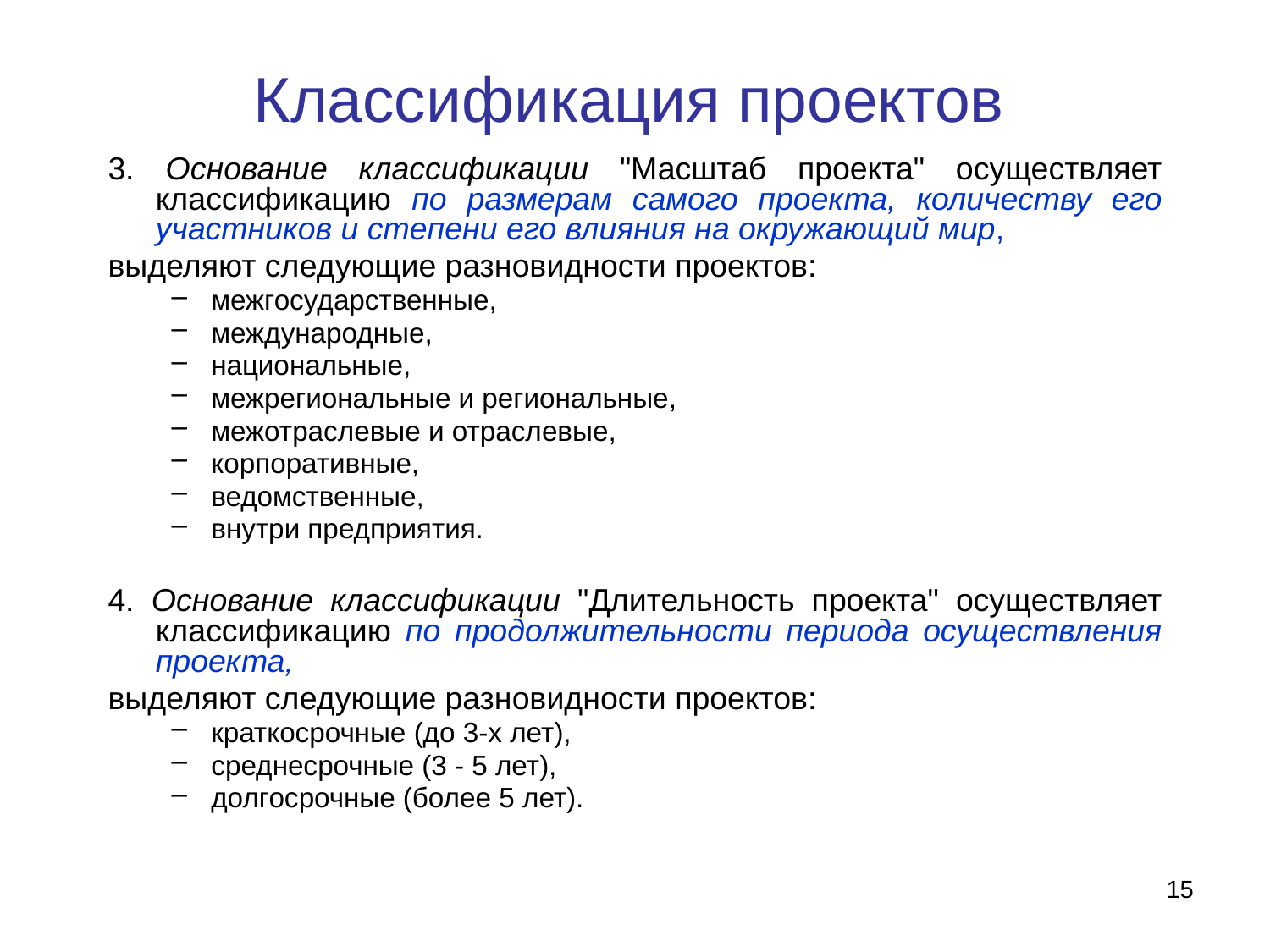

Классификация проектов
3. Основание классификации "Масштаб проекта" осуществляет классификацию по размерам самого проекта, количеству его участников и степени его влияния на окружающий мир,
выделяют следующие разновидности проектов:
межгосударственные,
международные,
национальные,
межрегиональные и региональные,
межотраслевые и отраслевые,
корпоративные,
ведомственные,
внутри предприятия.

4. Основание классификации "Длительность проекта" осуществляет классификацию по продолжительности периода осуществления проекта,
выделяют следующие разновидности проектов:
краткосрочные (до 3-х лет),
среднесрочные (3 - 5 лет),
долгосрочные (более 5 лет).
15